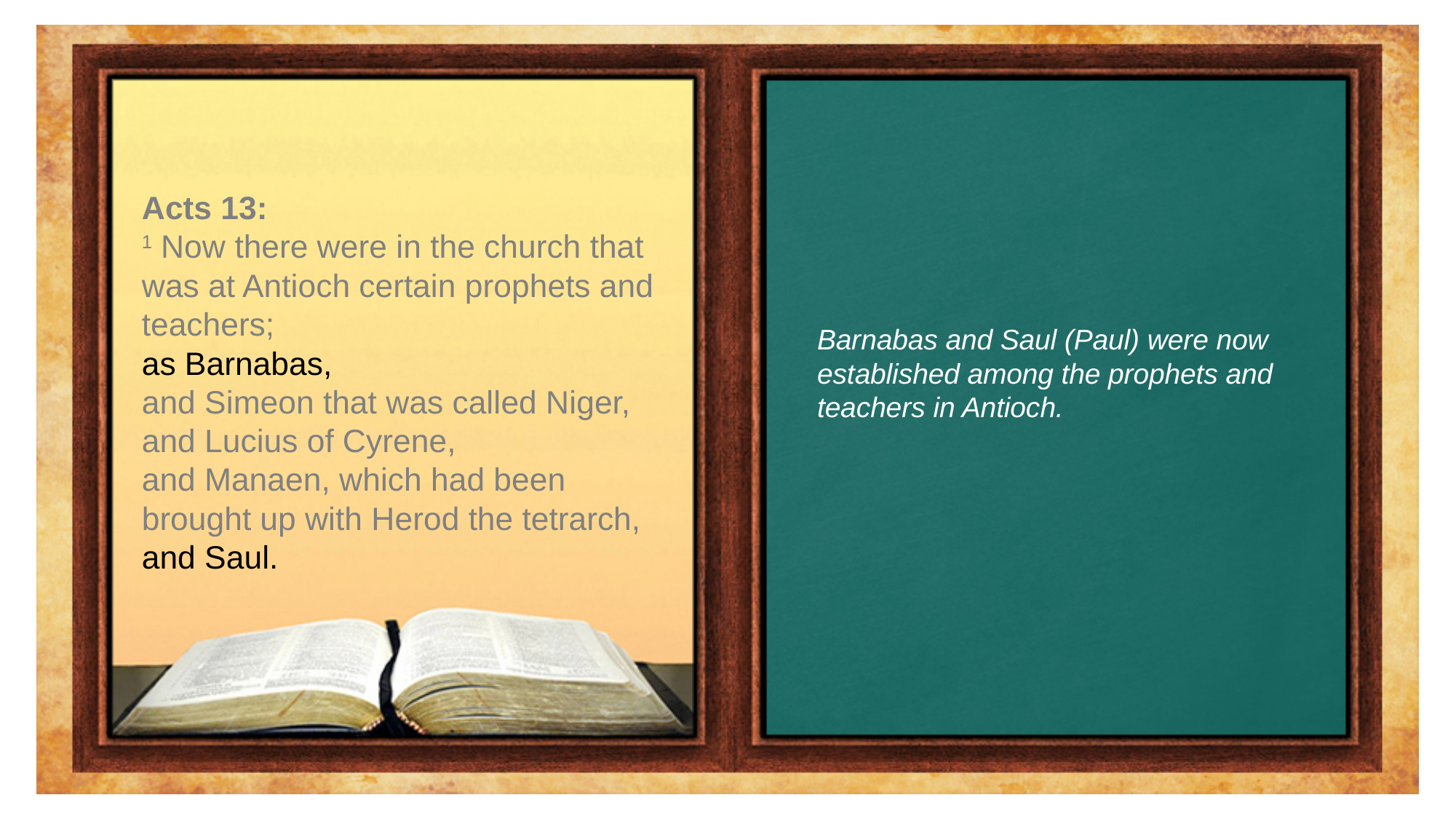

Acts 13:
1 Now there were in the church that was at Antioch certain prophets and teachers;
as Barnabas,
and Simeon that was called Niger,
and Lucius of Cyrene,
and Manaen, which had been brought up with Herod the tetrarch,
and Saul.
Barnabas and Saul (Paul) were now established among the prophets and teachers in Antioch.